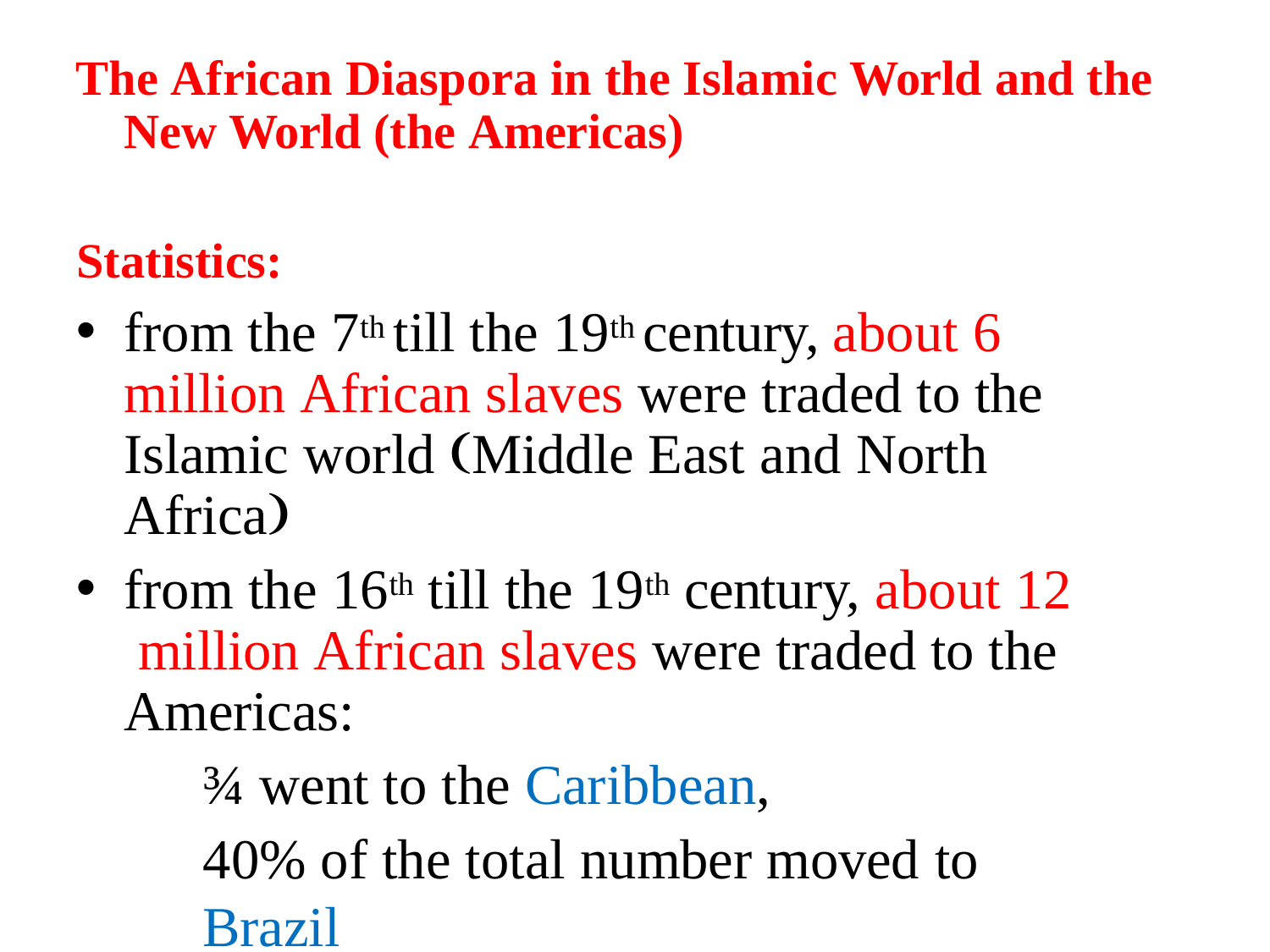

# The African Diaspora in the Islamic World and the  New World (the Americas)
Statistics:
from the 7th till the 19th century, about 6  million African slaves were traded to the  Islamic world (Middle East and North Africa)
from the 16th till the 19th century, about 12  million African slaves were traded to the  Americas:
¾ went to the Caribbean,
40% of the total number moved to Brazil